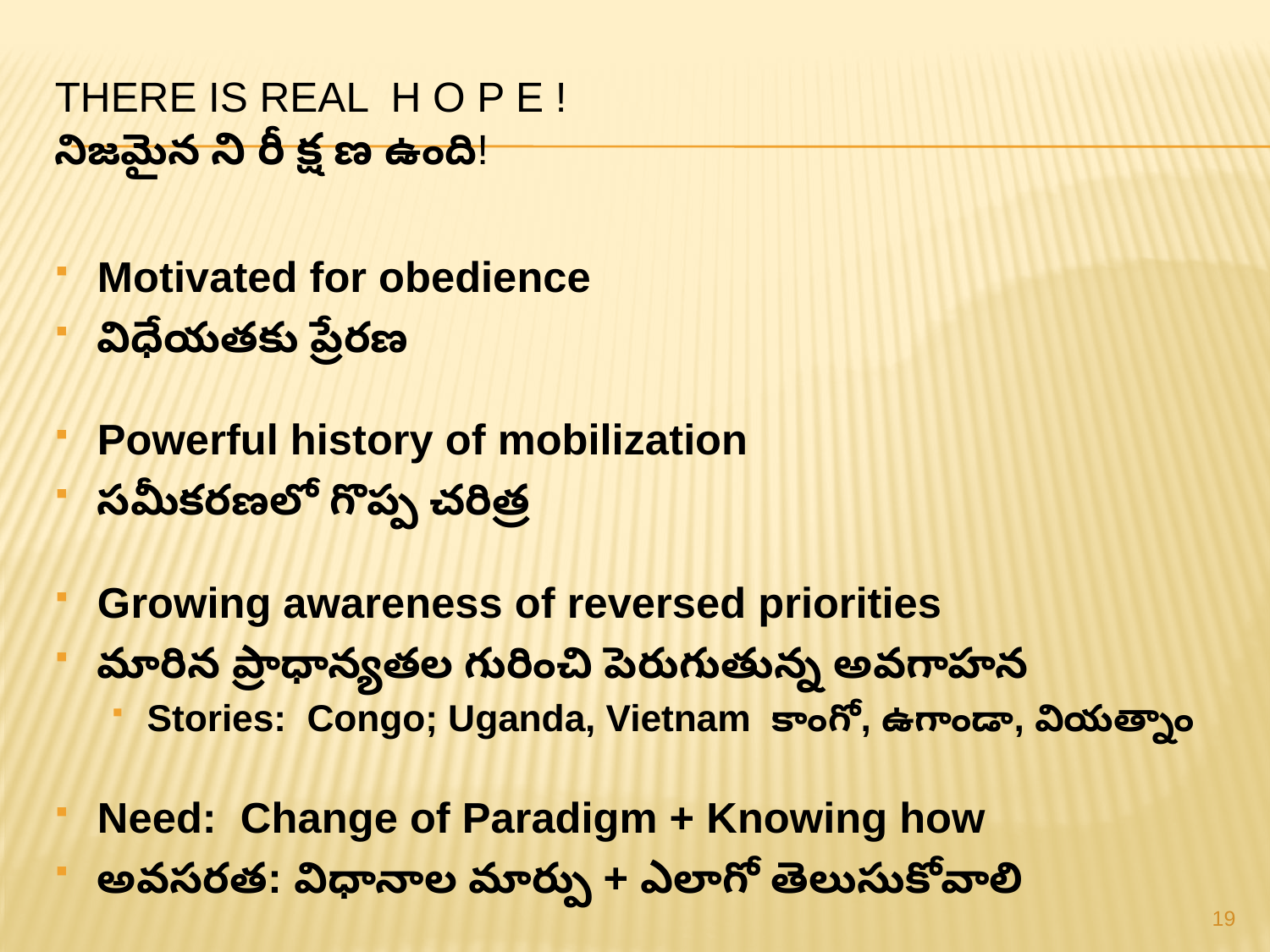

# There is real  H O P E ! నిజమైన ని రీ క్ష ణ ఉంది!
Motivated for obedience
విధేయతకు ప్రేరణ

Powerful history of mobilization
సమీకరణలో గొప్ప చరిత్ర

Growing awareness of reversed priorities
మారిన ప్రాధాన్యతల గురించి పెరుగుతున్న అవగాహన
Stories:  Congo; Uganda, Vietnam  కాంగో, ఉగాండా, వియత్నాం

Need:  Change of Paradigm + Knowing how
అవసరత: విధానాల మార్పు + ఎలాగో తెలుసుకోవాలి
19